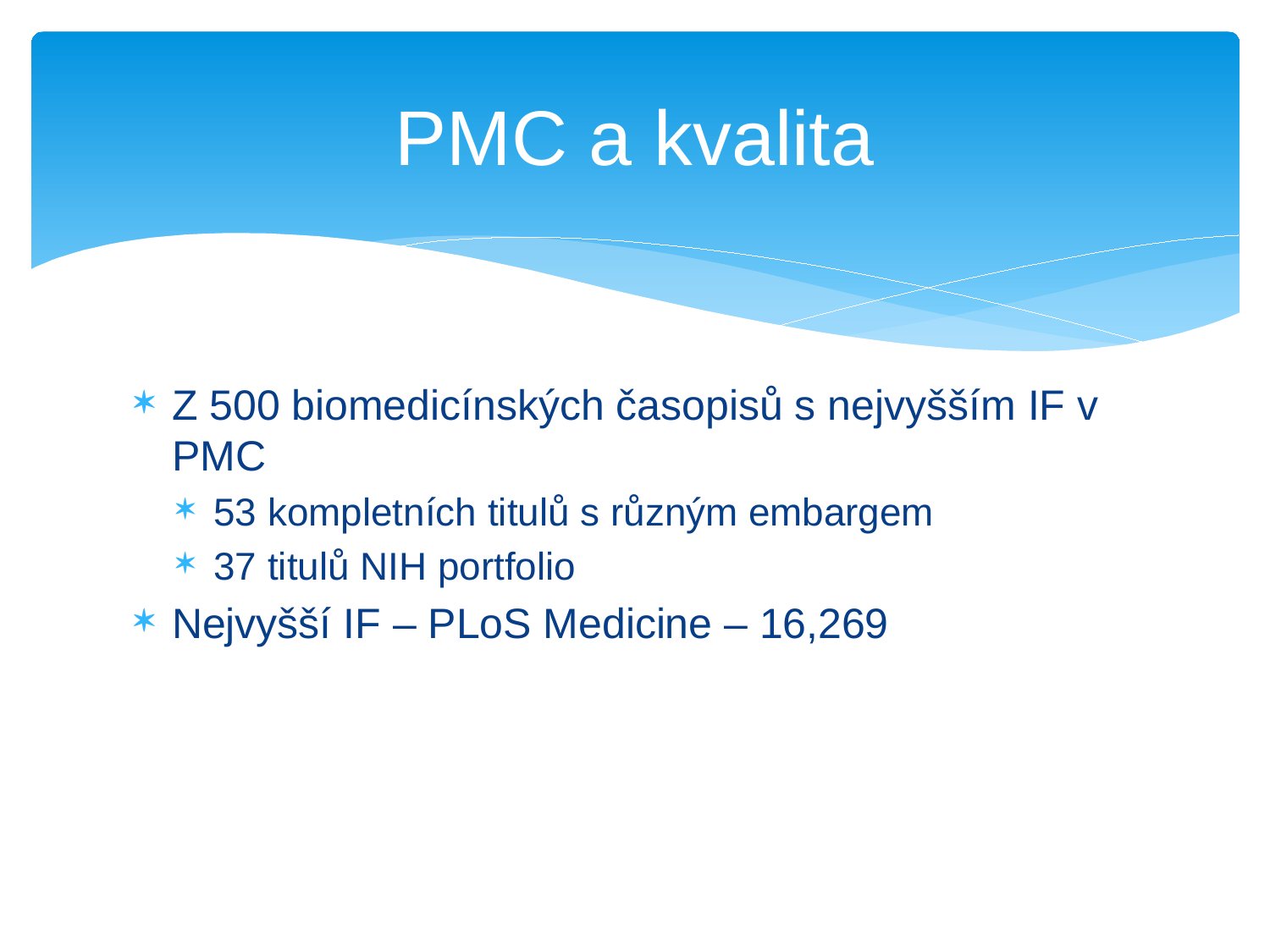

# PMC a kvalita
Z 500 biomedicínských časopisů s nejvyšším IF v PMC
53 kompletních titulů s různým embargem
37 titulů NIH portfolio
Nejvyšší IF – PLoS Medicine – 16,269